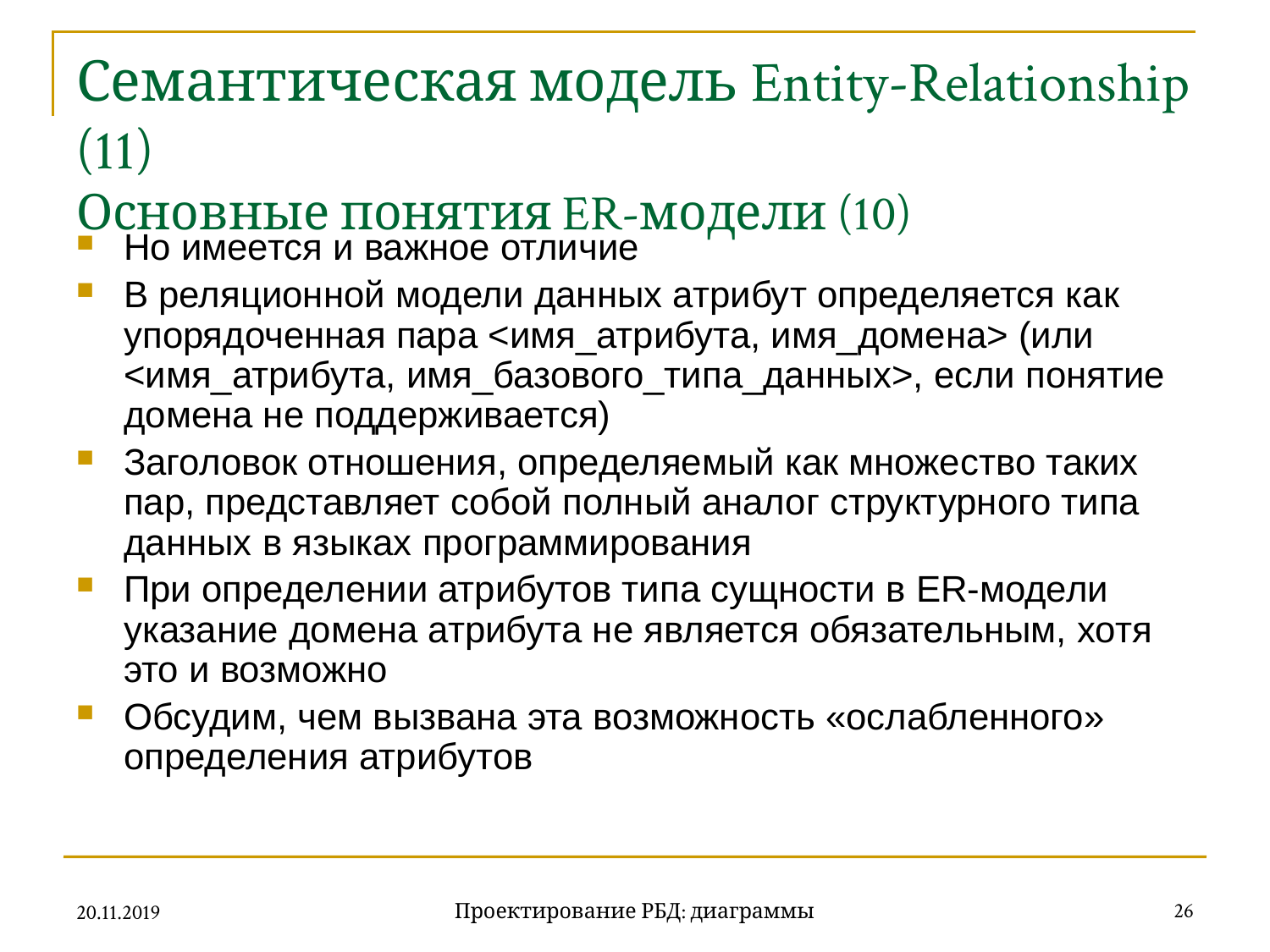

# Семантическая модель Entity-Relationship (11) Основные понятия ER-модели (10)
Но имеется и важное отличие
В реляционной модели данных атрибут определяется как упорядоченная пара <имя_атрибута, имя_домена> (или <имя_атрибута, имя_базового_типа_данных>, если понятие домена не поддерживается)
Заголовок отношения, определяемый как множество таких пар, представляет собой полный аналог структурного типа данных в языках программирования
При определении атрибутов типа сущности в ER-модели указание домена атрибута не является обязательным, хотя это и возможно
Обсудим, чем вызвана эта возможность «ослабленного» определения атрибутов
20.11.2019
26
Проектирование РБД: диаграммы